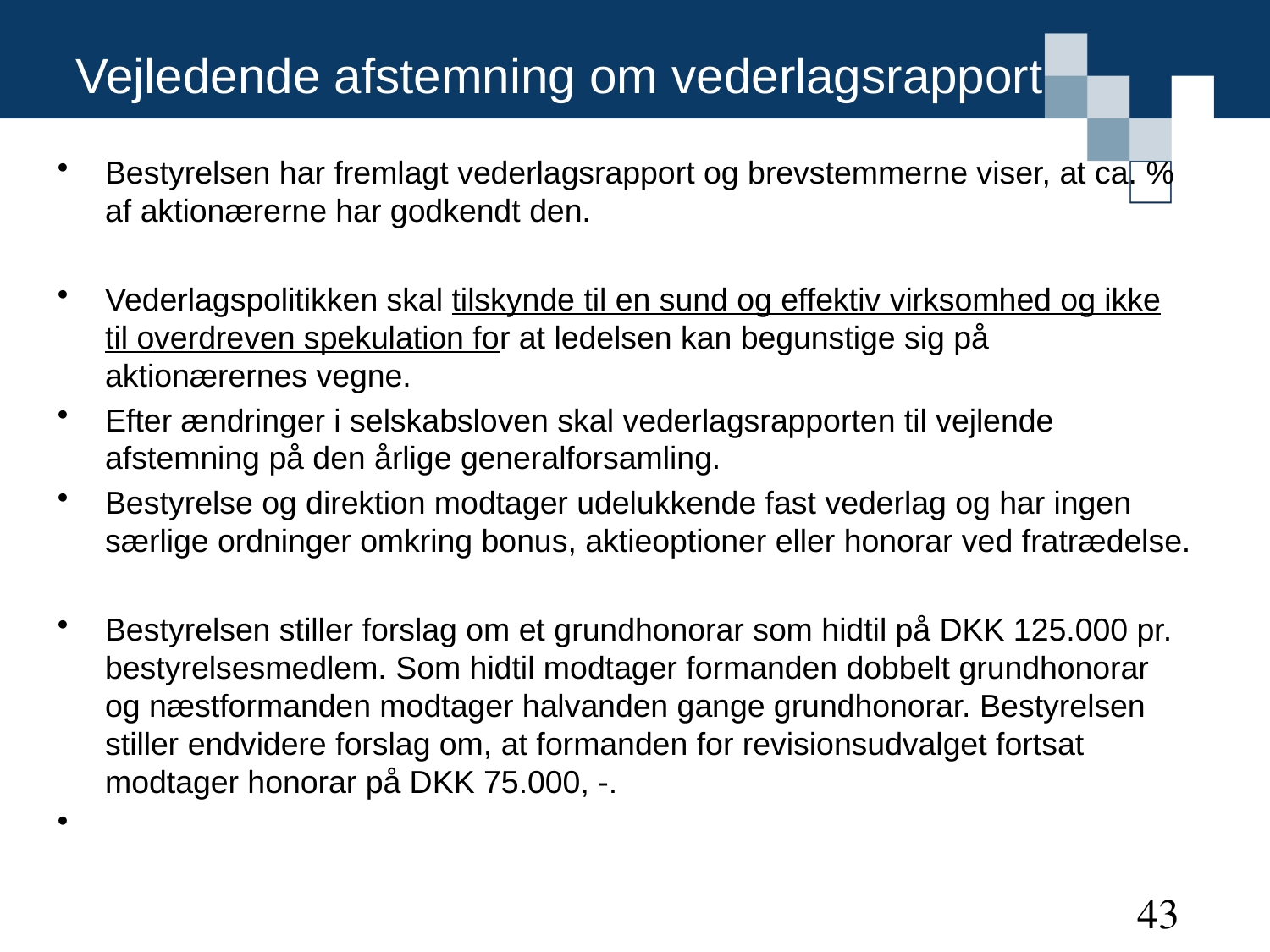

# Vejledende afstemning om vederlagsrapport
Bestyrelsen har fremlagt vederlagsrapport og brevstemmerne viser, at ca. % af aktionærerne har godkendt den.

Vederlagspolitikken skal tilskynde til en sund og effektiv virksomhed og ikke til overdreven spekulation for at ledelsen kan begunstige sig på aktionærernes vegne.
Efter ændringer i selskabsloven skal vederlagsrapporten til vejlende afstemning på den årlige generalforsamling.
Bestyrelse og direktion modtager udelukkende fast vederlag og har ingen særlige ordninger omkring bonus, aktieoptioner eller honorar ved fratrædelse.

Bestyrelsen stiller forslag om et grundhonorar som hidtil på DKK 125.000 pr. bestyrelsesmedlem. Som hidtil modtager formanden dobbelt grundhonorar og næstformanden modtager halvanden gange grundhonorar. Bestyrelsen stiller endvidere forslag om, at formanden for revisionsudvalget fortsat modtager honorar på DKK 75.000, -.

43